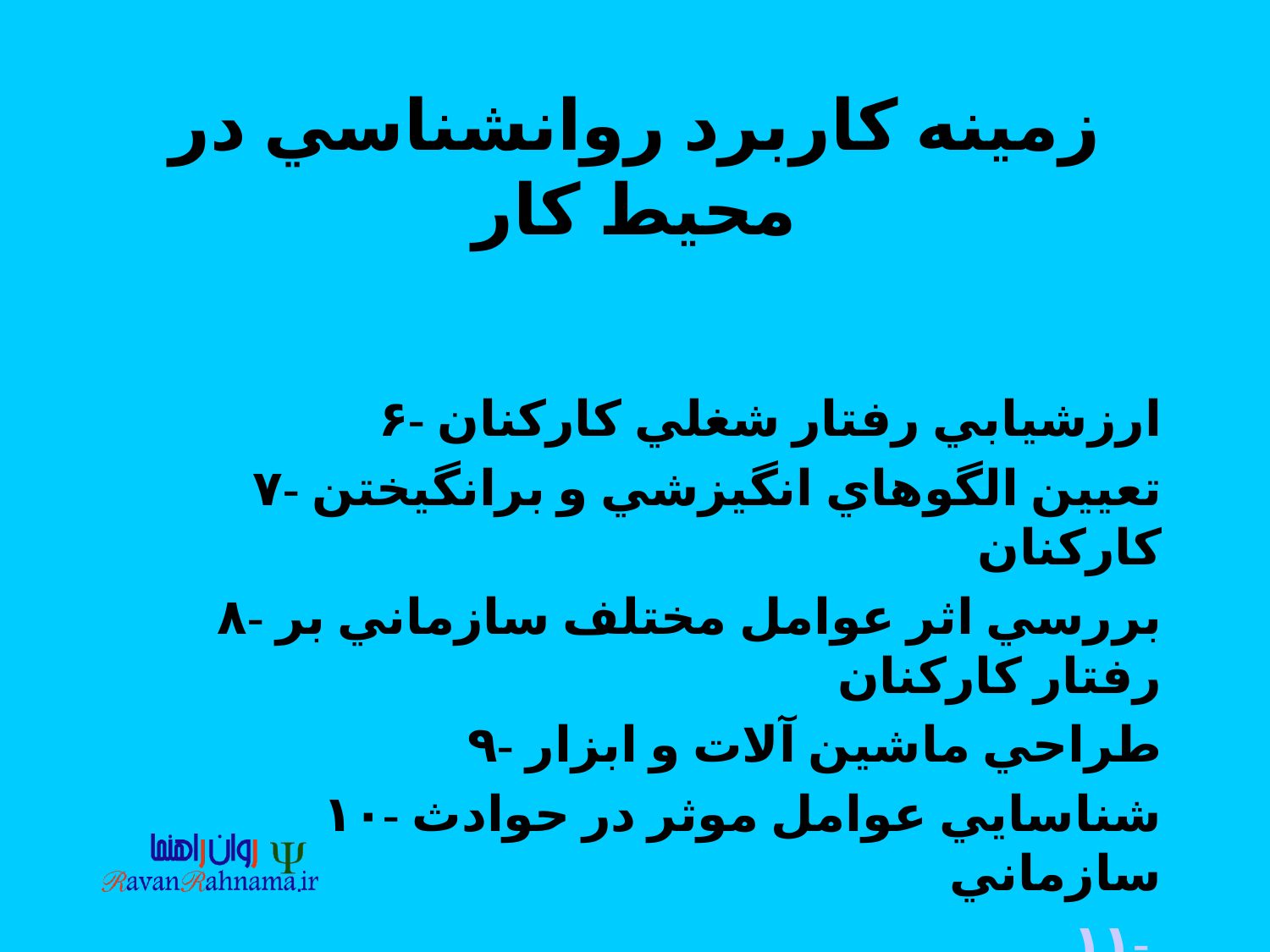

# زمينه كاربرد روانشناسي در محيط كار
۶- ارزشيابي رفتار شغلي كاركنان
۷- تعيين الگوهاي انگيزشي و برانگيختن كاركنان
۸- بررسي اثر عوامل مختلف سازماني بر رفتار كاركنان
۹- طراحي ماشين آلات و ابزار
۱۰- شناسايي عوامل موثر در حوادث سازماني
۱۱-